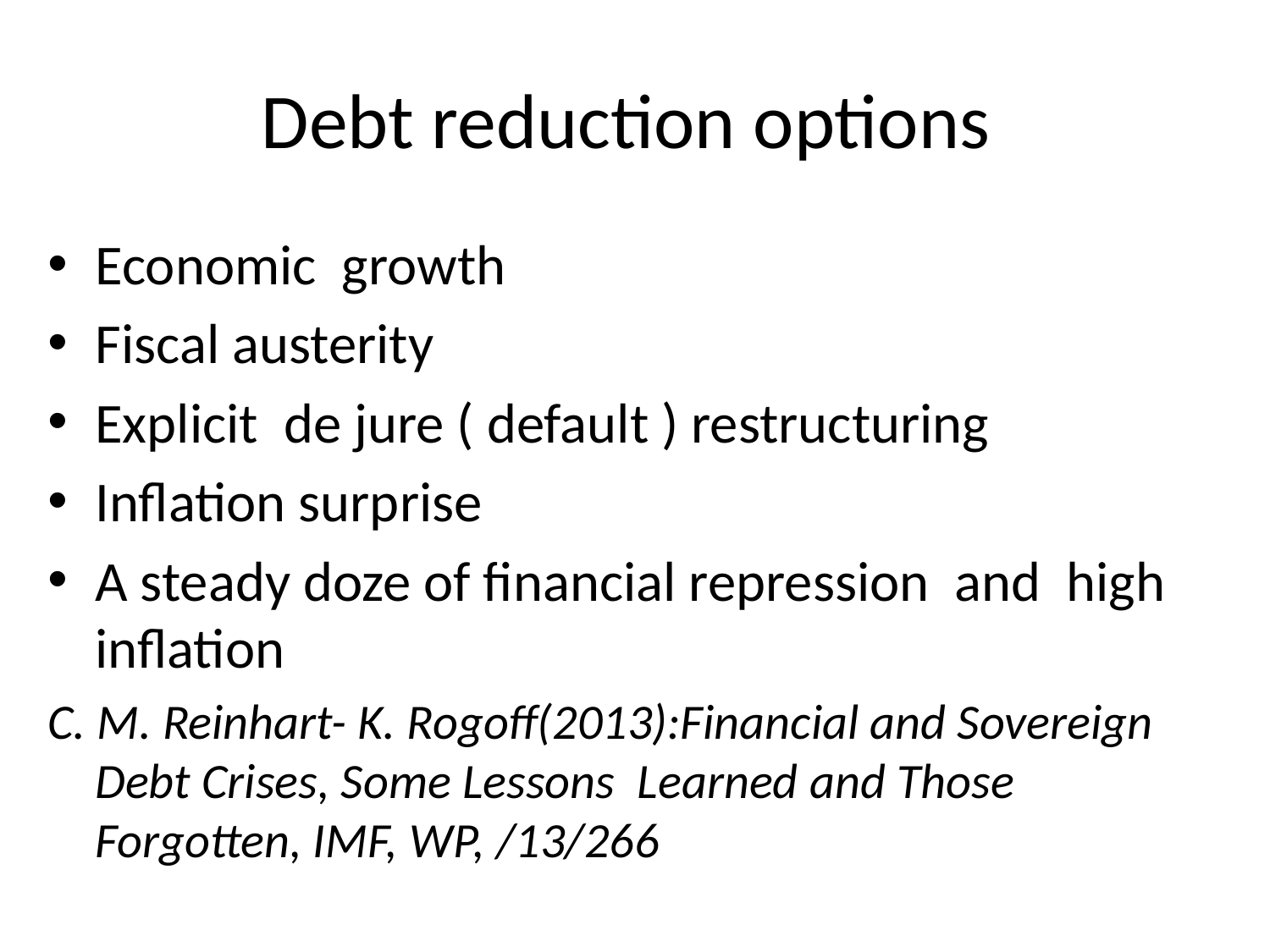

# Debt reduction options
Economic  growth
Fiscal austerity
Explicit  de jure ( default ) restructuring
Inflation surprise
A steady doze of financial repression  and  high inflation
C. M. Reinhart- K. Rogoff(2013):Financial and Sovereign Debt Crises, Some Lessons  Learned and Those Forgotten, IMF, WP, /13/266